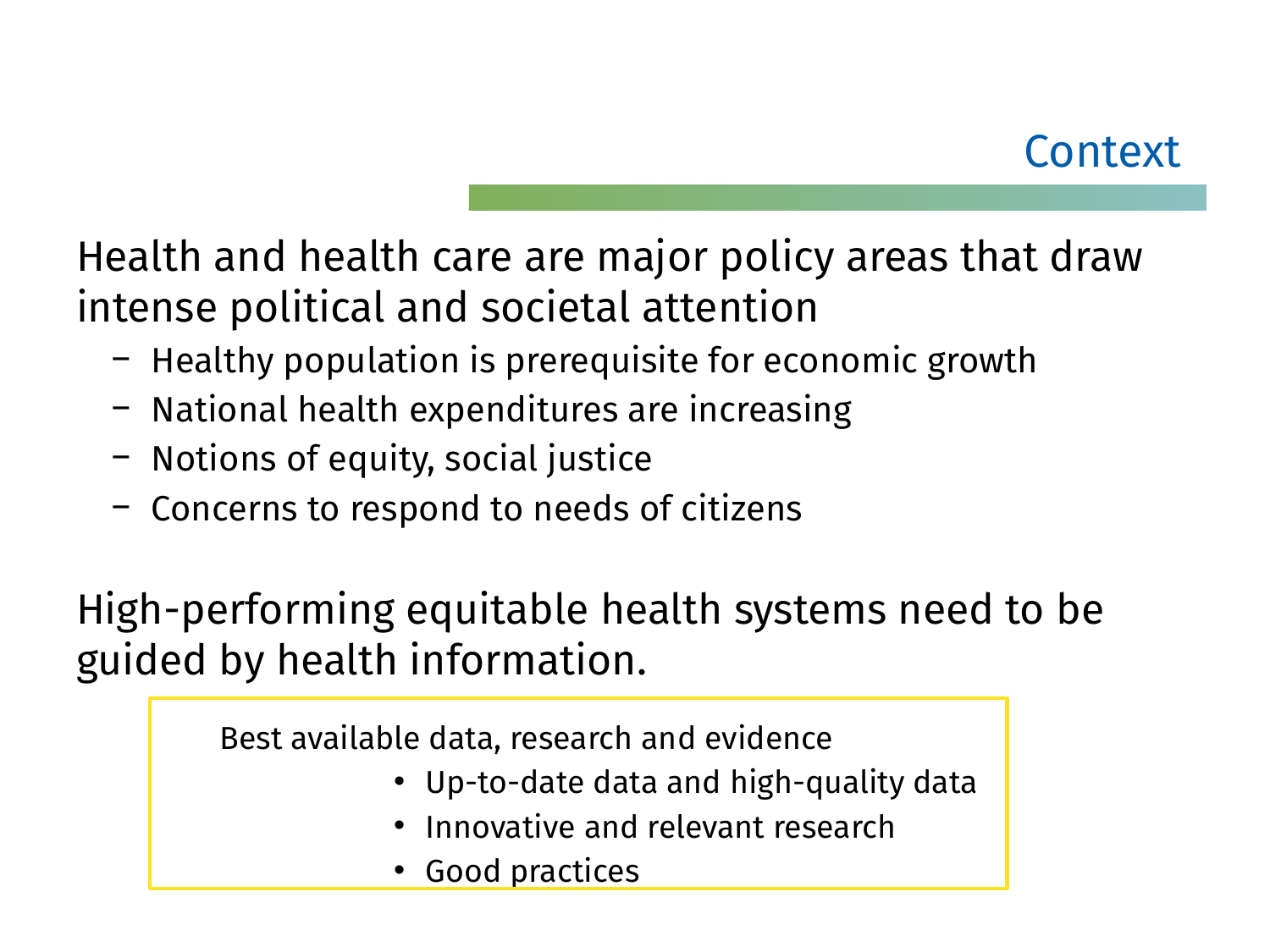

# Context
Health and health care are major policy areas that draw intense political and societal attention
Healthy population is prerequisite for economic growth
National health expenditures are increasing
Notions of equity, social justice
Concerns to respond to needs of citizens

High-performing equitable health systems need to be guided by health information.

 Best available data, research and evidence
Up-to-date data and high-quality data
Innovative and relevant research
Good practices